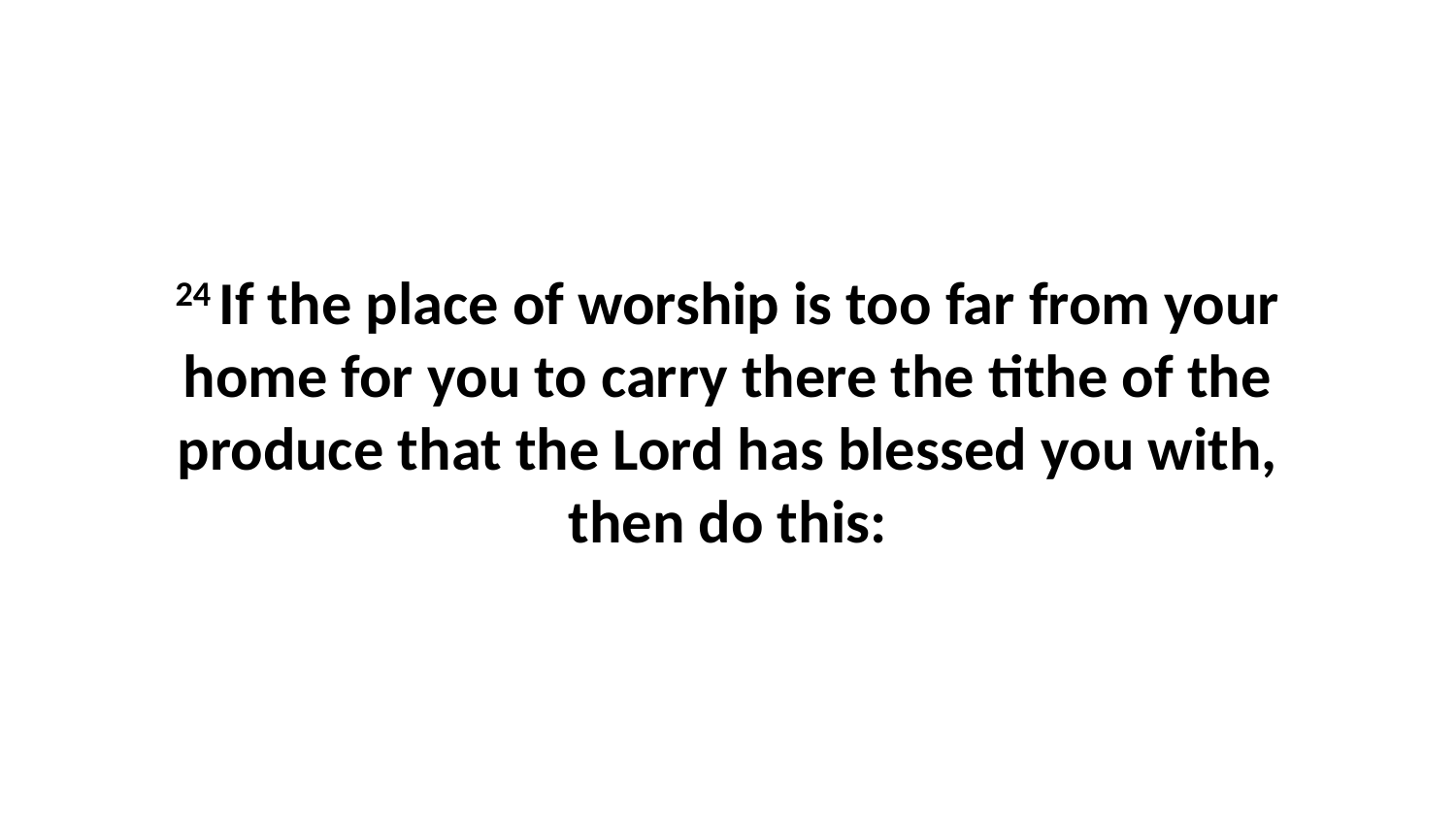

24 If the place of worship is too far from your home for you to carry there the tithe of the produce that the Lord has blessed you with, then do this: